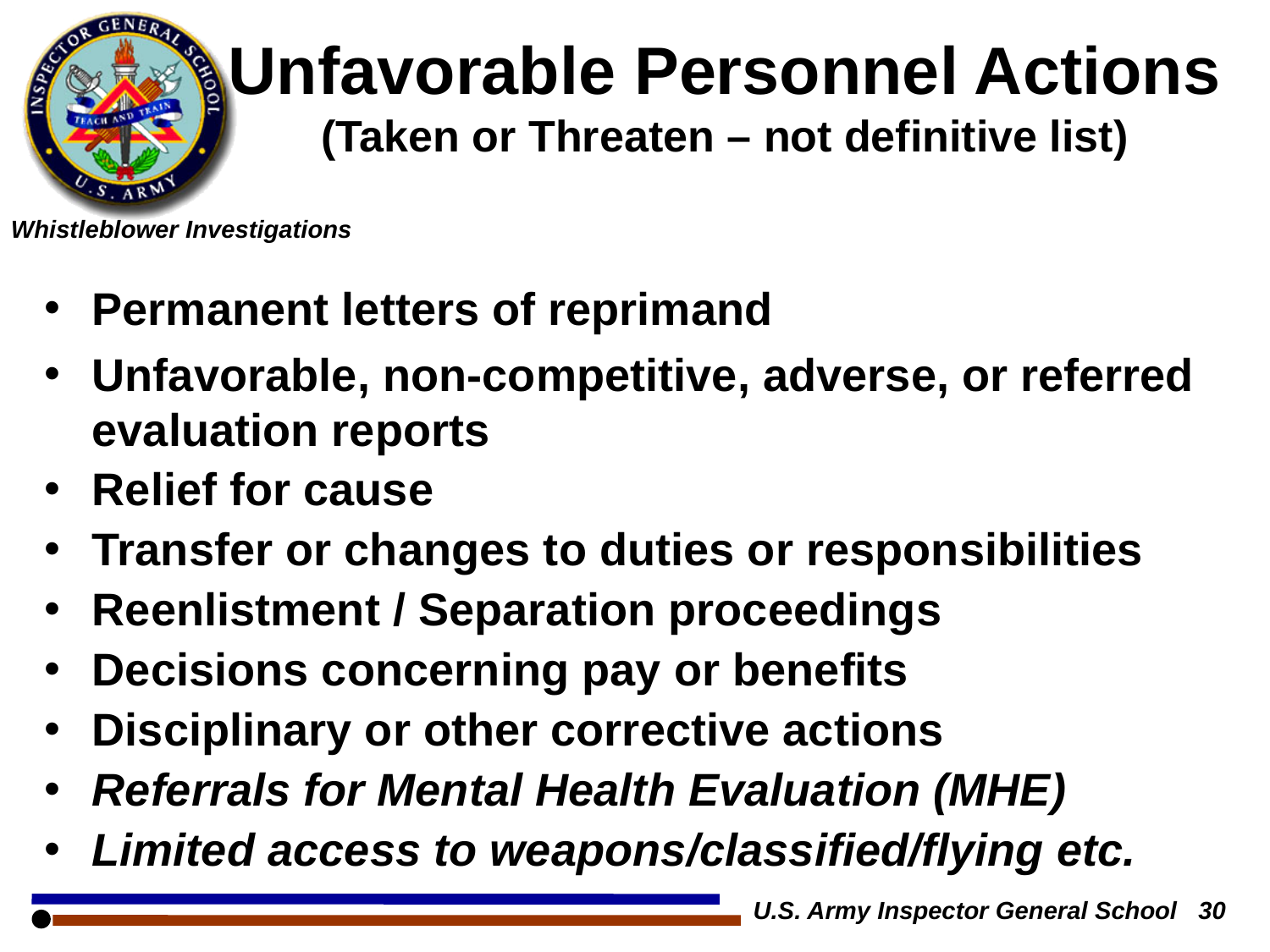

Unfavorable Personnel Actions
(Taken or Threaten – not definitive list)
Permanent letters of reprimand
Unfavorable, non-competitive, adverse, or referred evaluation reports
Relief for cause
Transfer or changes to duties or responsibilities
Reenlistment / Separation proceedings
Decisions concerning pay or benefits
Disciplinary or other corrective actions
Referrals for Mental Health Evaluation (MHE)
Limited access to weapons/classified/flying etc.
U.S. Army Inspector General School   30